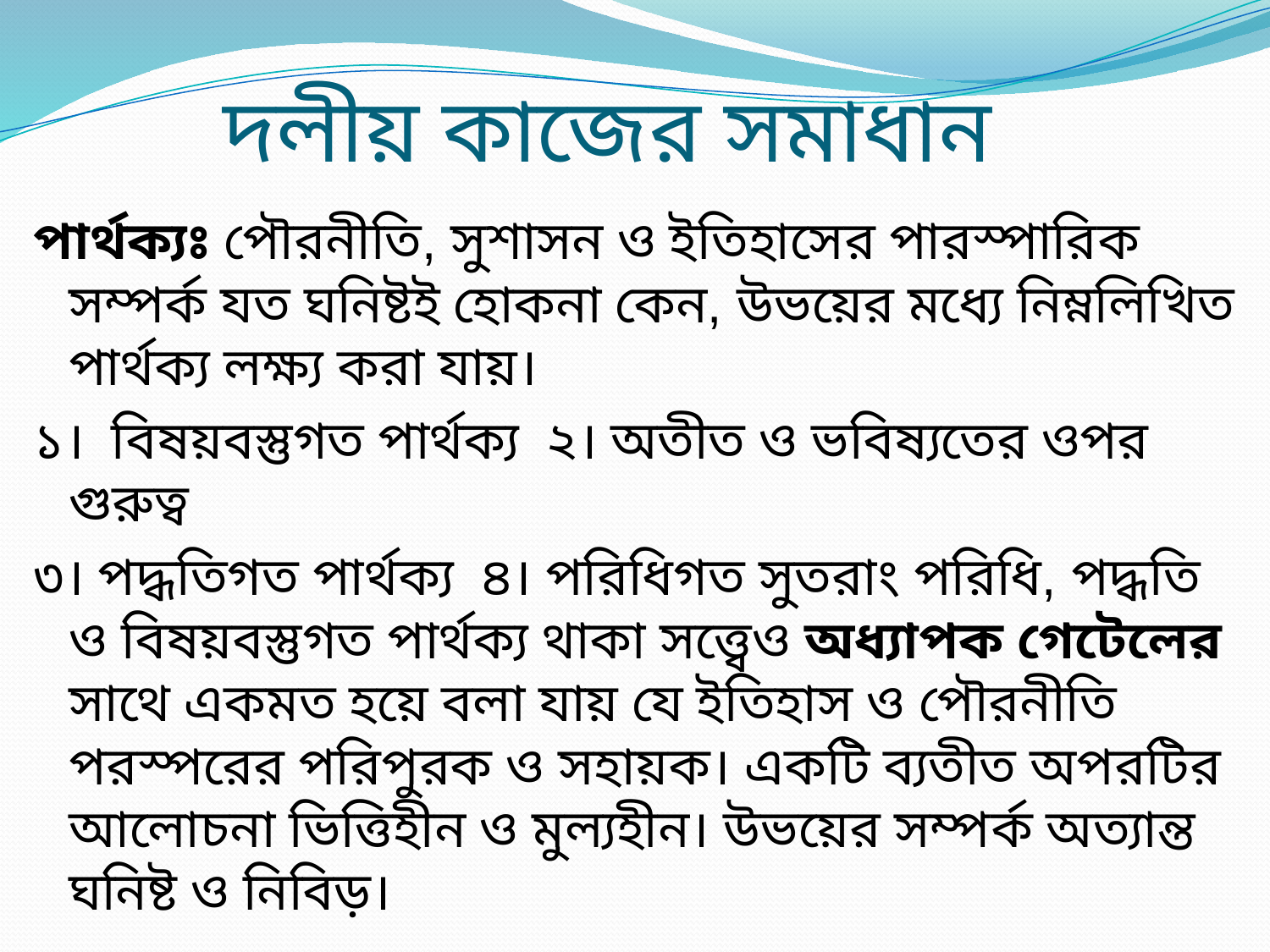

# দলীয় কাজের সমাধান
পার্থক্যঃ পৌরনীতি, সুশাসন ও ইতিহাসের পারস্পারিক সম্পর্ক যত ঘনিষ্টই হোকনা কেন, উভয়ের মধ্যে নিম্নলিখিত পার্থক্য লক্ষ্য করা যায়।
১।  বিষয়বস্তুগত পার্থক্য  ২। অতীত ও ভবিষ্যতের ওপর গুরুত্ব
৩। পদ্ধতিগত পার্থক্য  ৪। পরিধিগত সুতরাং পরিধি, পদ্ধতি ও বিষয়বস্তুগত পার্থক্য থাকা সত্ত্বেও অধ্যাপক গেটেলের সাথে একমত হয়ে বলা যায় যে ইতিহাস ও পৌরনীতি পরস্পরের পরিপুরক ও সহায়ক। একটি ব্যতীত অপরটির আলোচনা ভিত্তিহীন ও মুল্যহীন। উভয়ের সম্পর্ক অত্যান্ত ঘনিষ্ট ও নিবিড়।